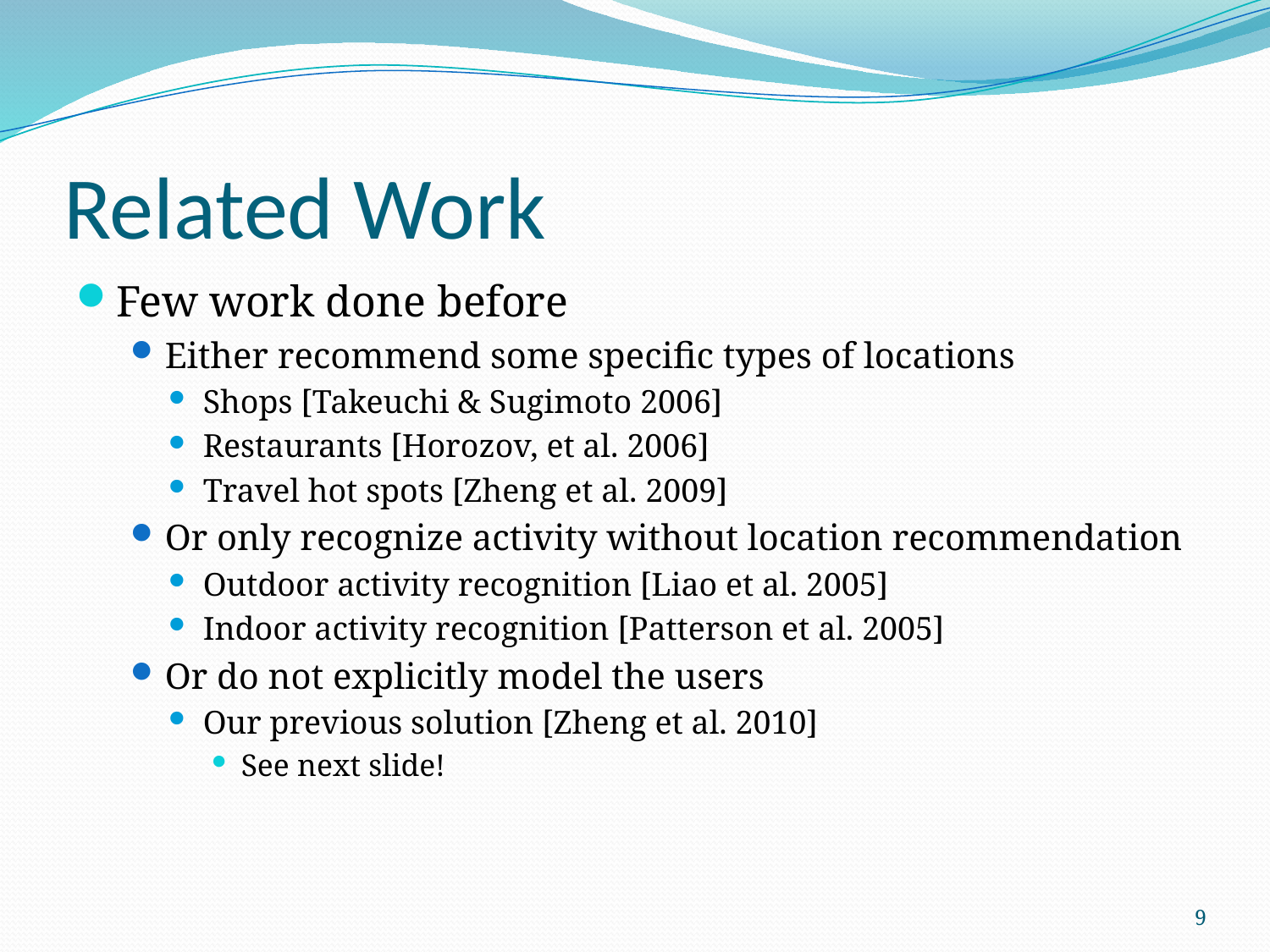

# Related Work
Few work done before
Either recommend some specific types of locations
Shops [Takeuchi & Sugimoto 2006]
Restaurants [Horozov, et al. 2006]
Travel hot spots [Zheng et al. 2009]
Or only recognize activity without location recommendation
Outdoor activity recognition [Liao et al. 2005]
Indoor activity recognition [Patterson et al. 2005]
Or do not explicitly model the users
Our previous solution [Zheng et al. 2010]
See next slide!
9